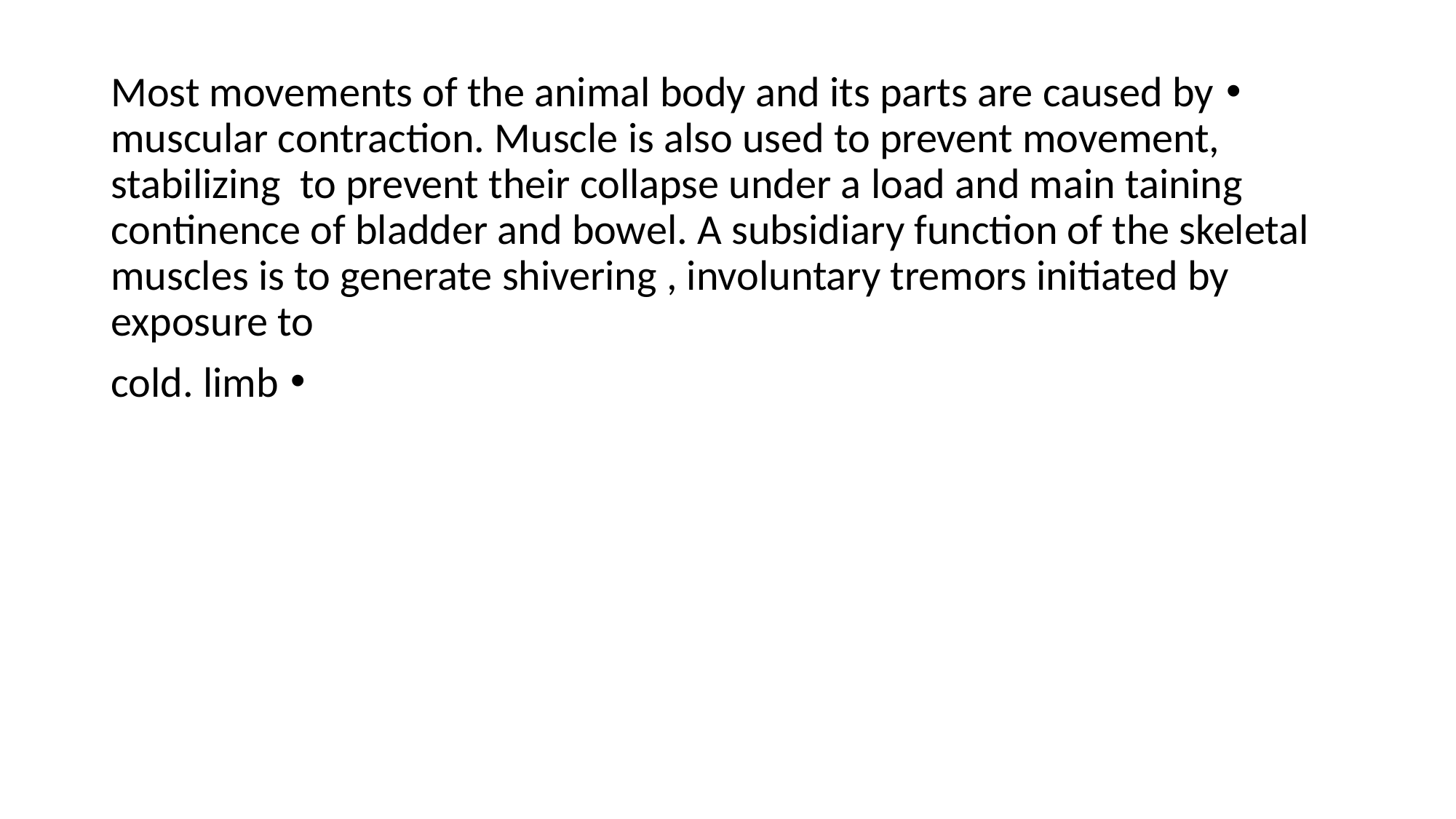

Most movements of the animal body and its parts are caused by muscular contraction. Muscle is also used to prevent movement, stabilizing  to prevent their collapse under a load and main taining continence of bladder and bowel. A subsidiary function of the skeletal muscles is to generate shivering , involuntary tremors initiated by exposure to
cold. limb